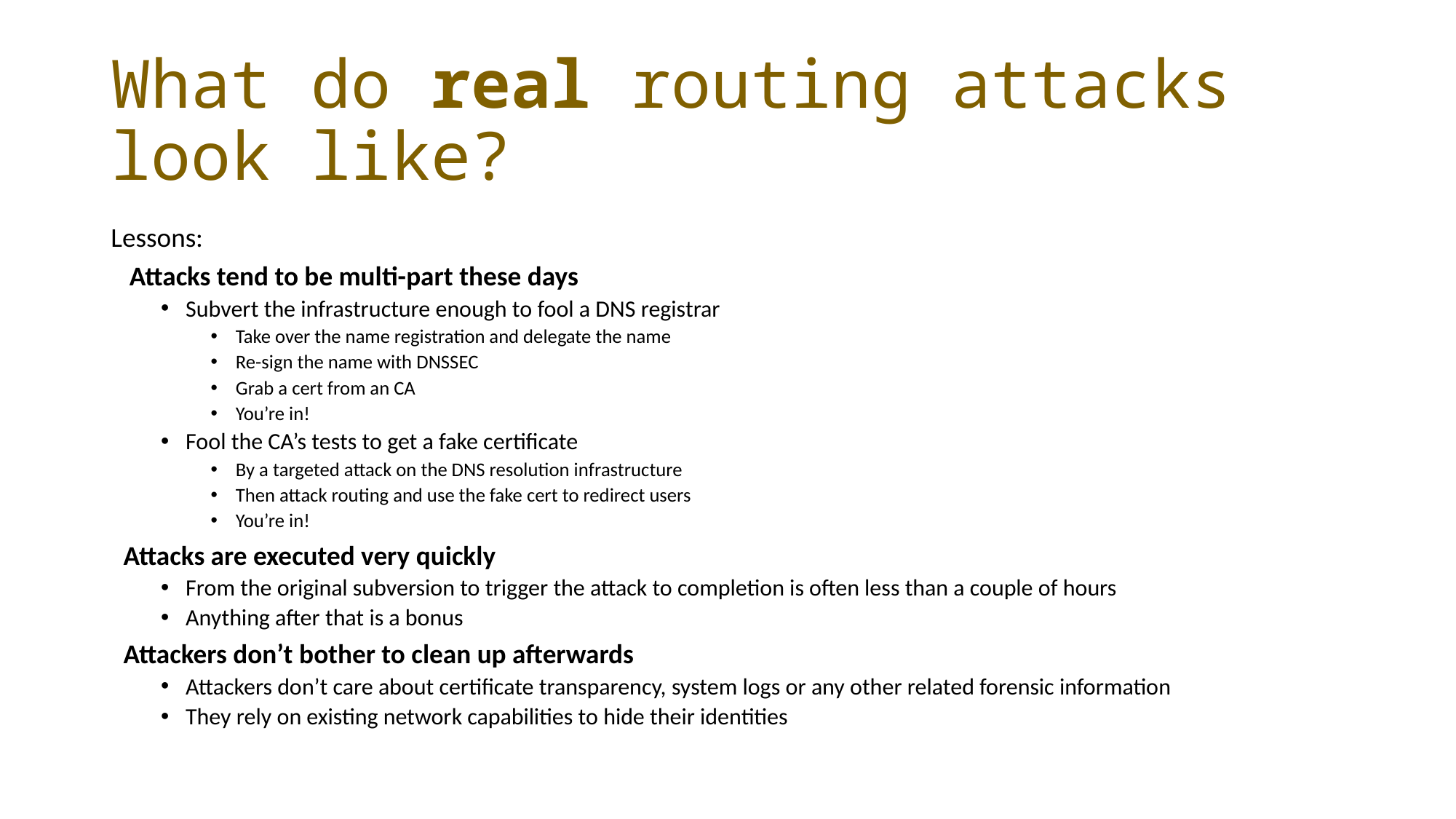

# What do real routing attacks look like?
Lessons:
   Attacks tend to be multi-part these days
Subvert the infrastructure enough to fool a DNS registrar
Take over the name registration and delegate the name
Re-sign the name with DNSSEC
Grab a cert from an CA
You’re in!
Fool the CA’s tests to get a fake certificate
By a targeted attack on the DNS resolution infrastructure
Then attack routing and use the fake cert to redirect users
You’re in!
  Attacks are executed very quickly
From the original subversion to trigger the attack to completion is often less than a couple of hours
Anything after that is a bonus
  Attackers don’t bother to clean up afterwards
Attackers don’t care about certificate transparency, system logs or any other related forensic information
They rely on existing network capabilities to hide their identities